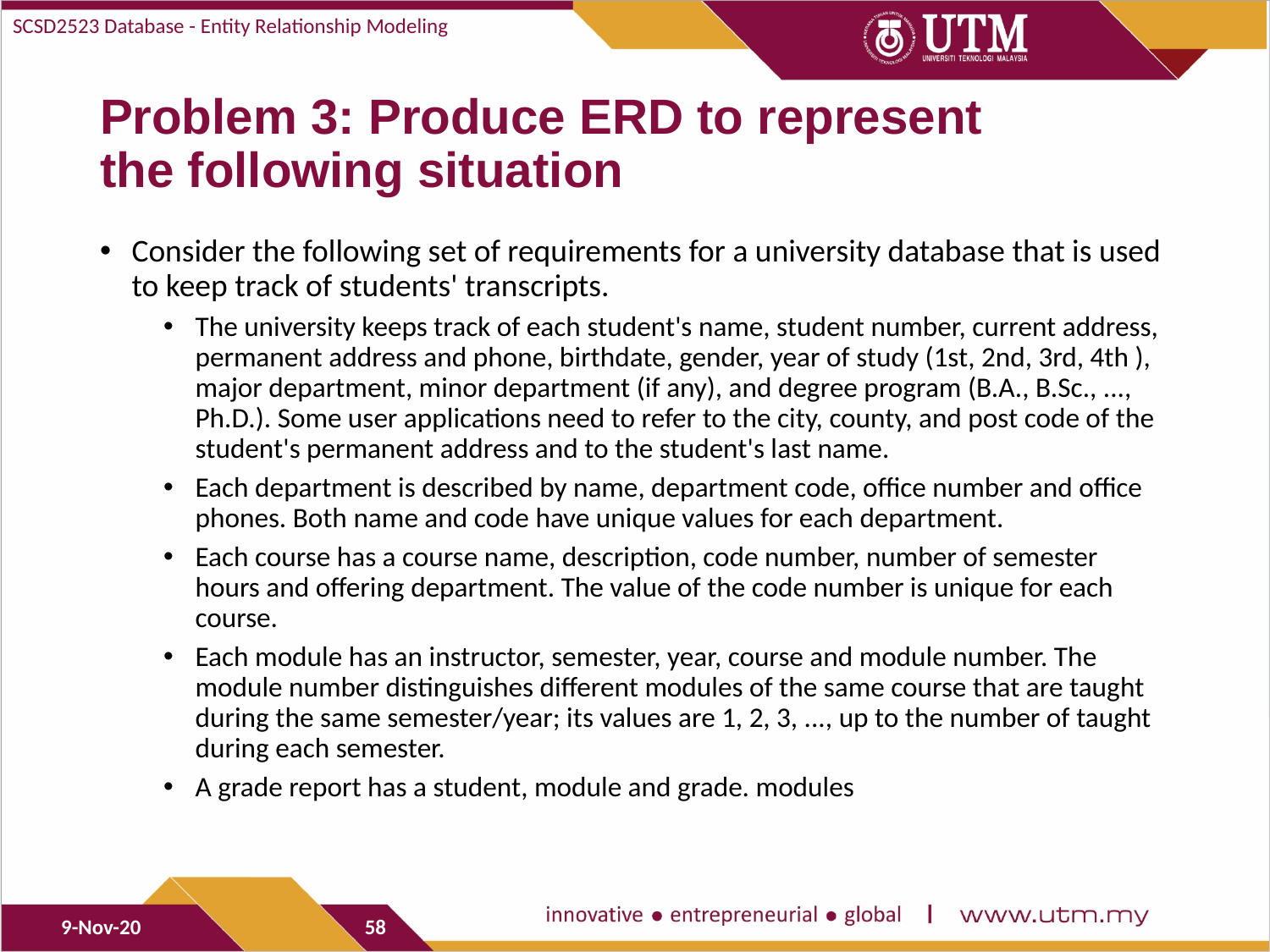

SCSD2523 Database - Entity Relationship Modeling
# Problem 3: Produce ERD to represent the following situation
Consider the following set of requirements for a university database that is used to keep track of students' transcripts.
The university keeps track of each student's name, student number, current address, permanent address and phone, birthdate, gender, year of study (1st, 2nd, 3rd, 4th ), major department, minor department (if any), and degree program (B.A., B.Sc., ..., Ph.D.). Some user applications need to refer to the city, county, and post code of the student's permanent address and to the student's last name.
Each department is described by name, department code, office number and office phones. Both name and code have unique values for each department.
Each course has a course name, description, code number, number of semester hours and offering department. The value of the code number is unique for each course.
Each module has an instructor, semester, year, course and module number. The module number distinguishes different modules of the same course that are taught during the same semester/year; its values are 1, 2, 3, ..., up to the number of taught during each semester.
A grade report has a student, module and grade. modules

9-Nov-20
58